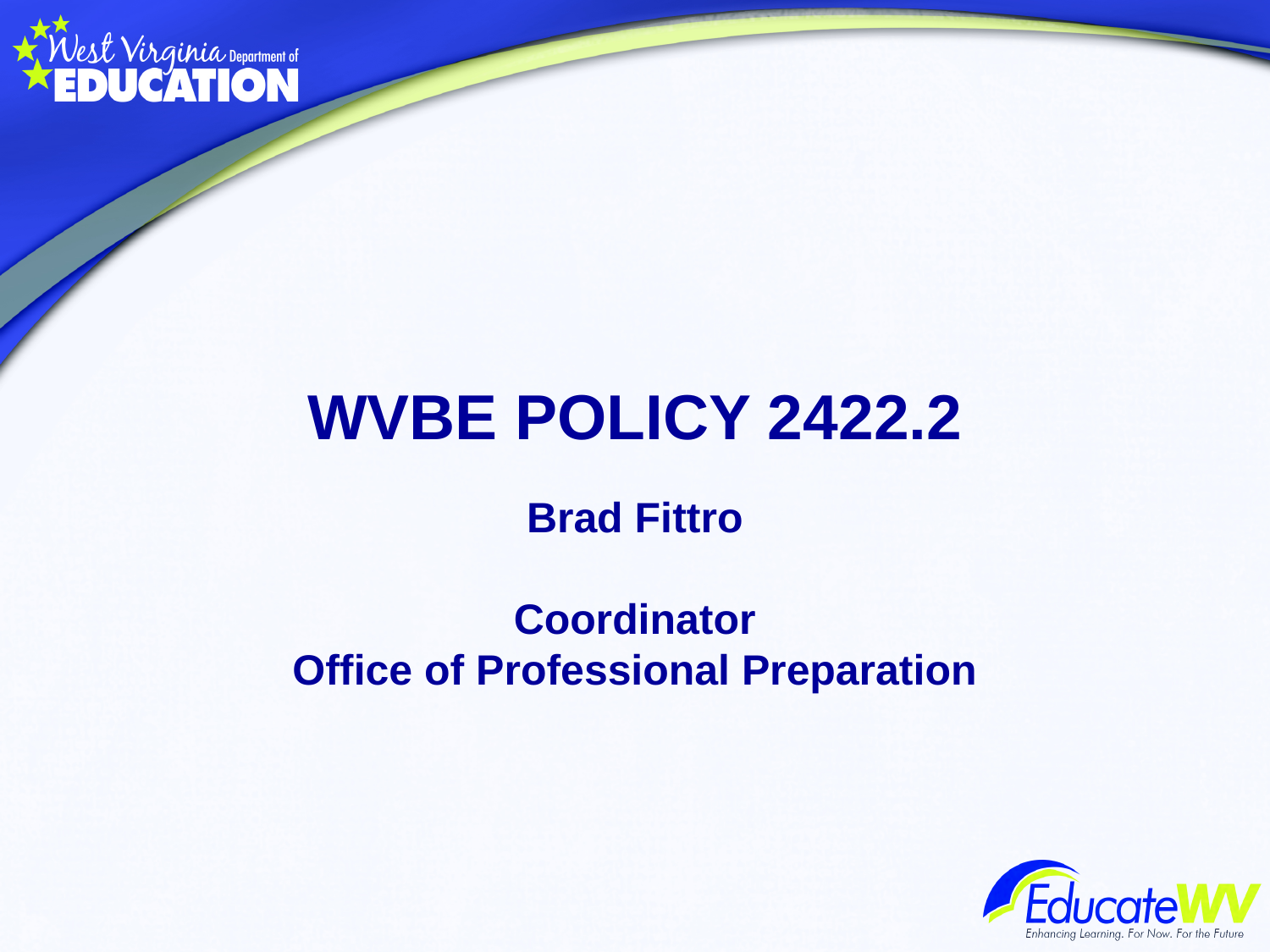

WVBE POLICY 2422.2

Brad Fittro

Coordinator
Office of Professional Preparation